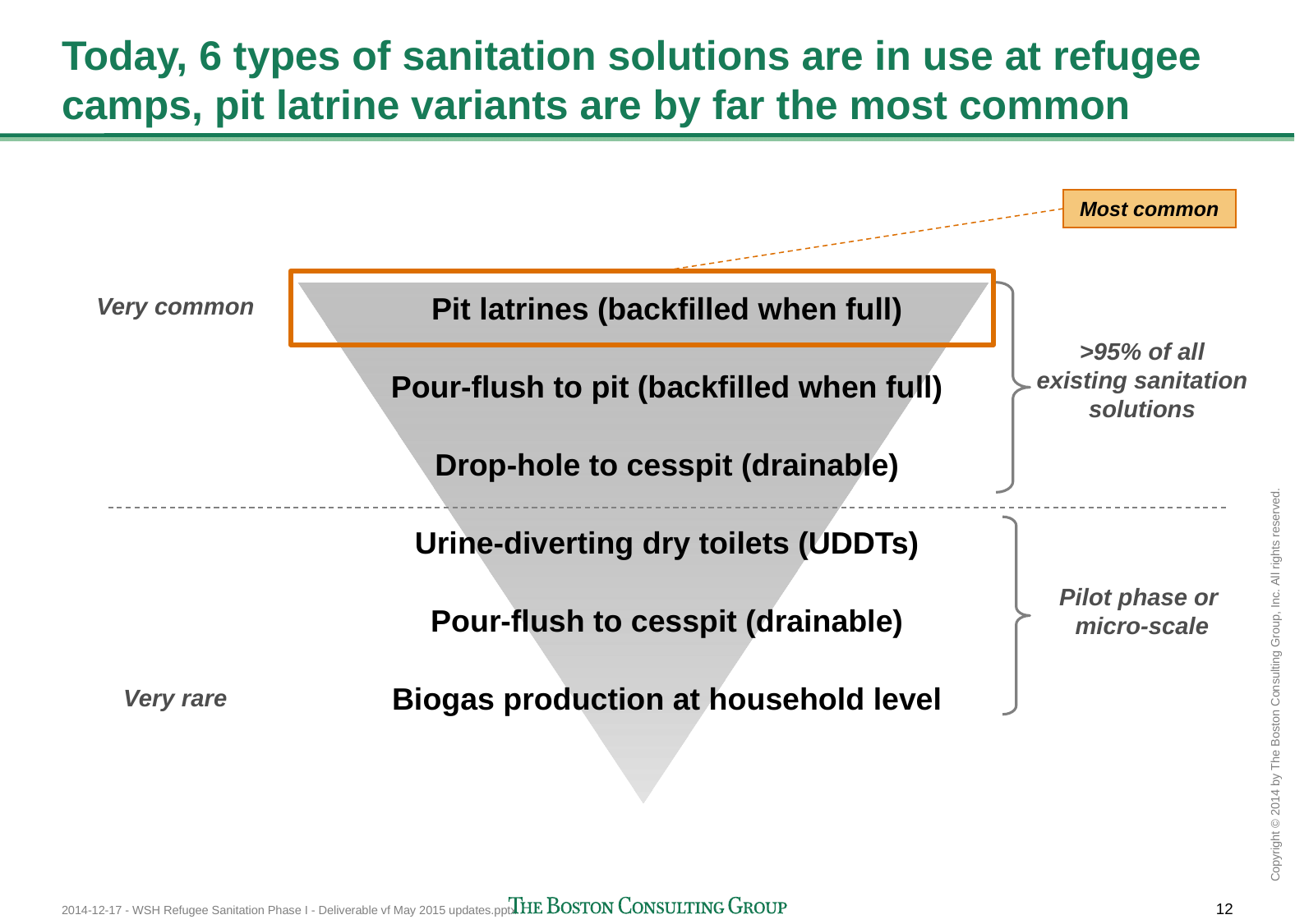

# Today, 6 types of sanitation solutions are in use at refugee camps, pit latrine variants are by far the most common
Most common

Pit latrines (backfilled when full)
Pour-flush to pit (backfilled when full)
Drop-hole to cesspit (drainable)
Urine-diverting dry toilets (UDDTs)
Pour-flush to cesspit (drainable)
Biogas production at household level
Very common

>95% of all existing sanitation solutions

Pilot phase or
micro-scale
Very rare